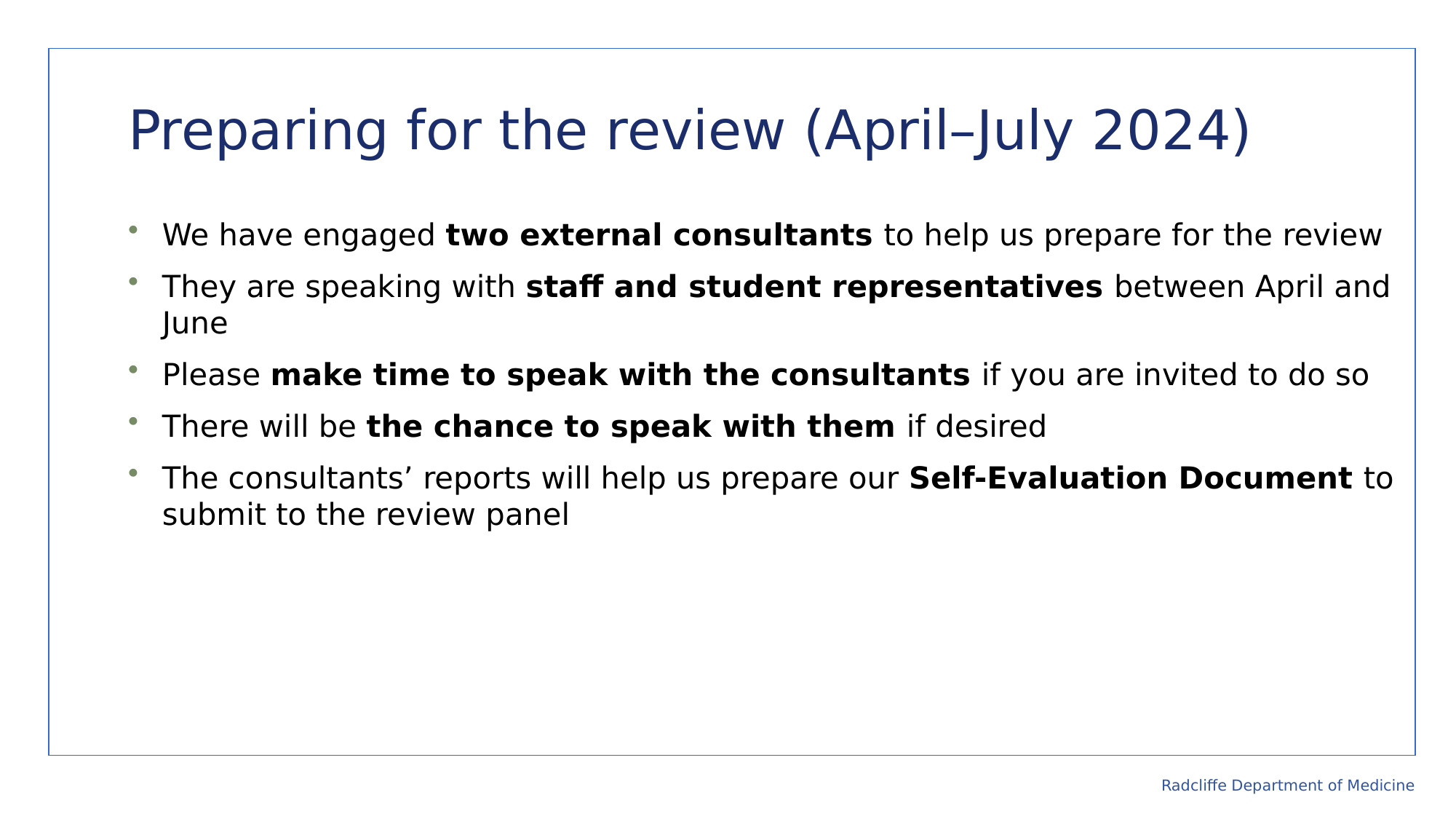

Preparing for the review (April–July 2024)
We have engaged two external consultants to help us prepare for the review
They are speaking with staff and student representatives between April and June
Please make time to speak with the consultants if you are invited to do so
There will be the chance to speak with them if desired
The consultants’ reports will help us prepare our Self-Evaluation Document to submit to the review panel
Radcliffe Department of Medicine